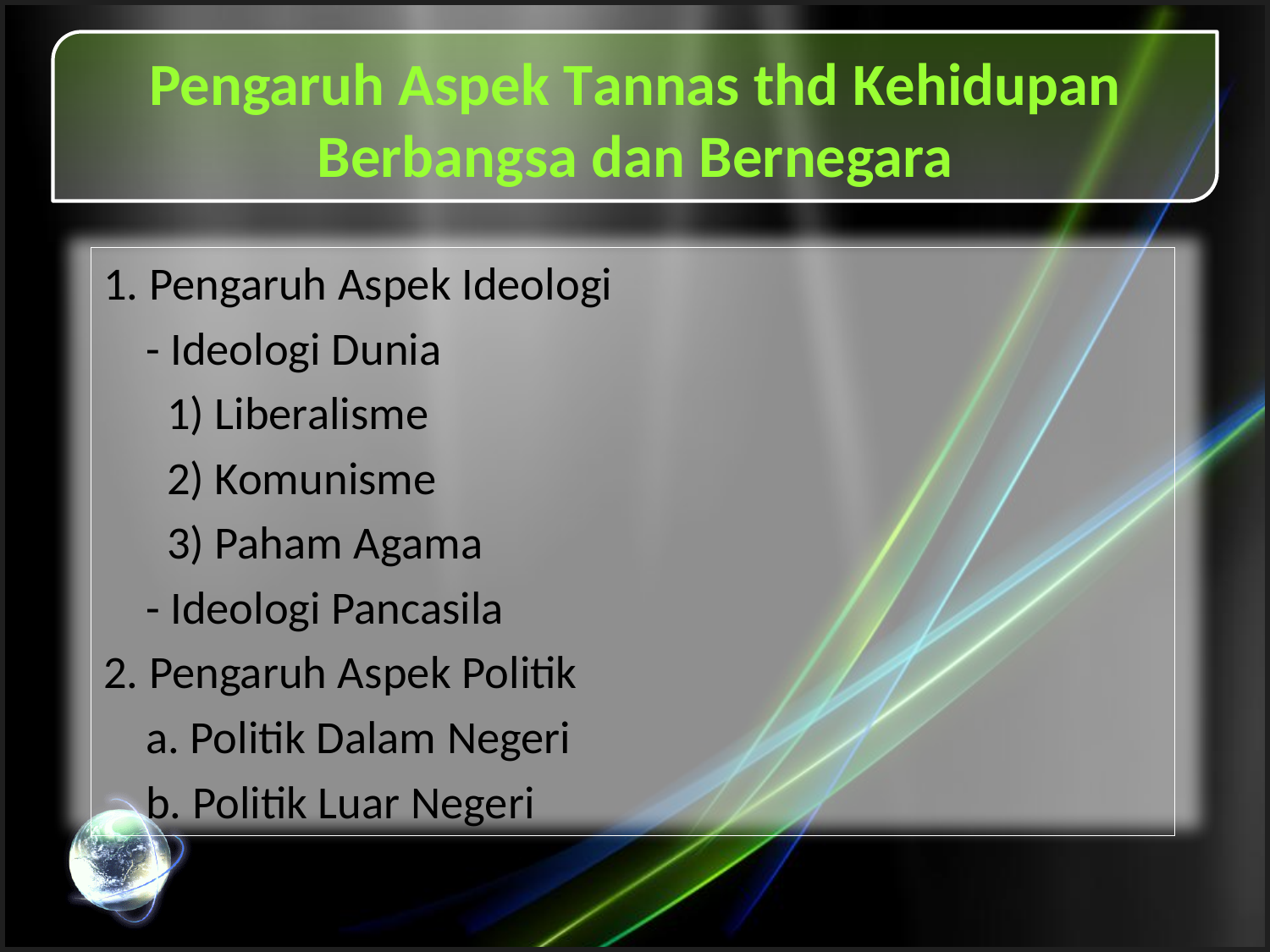

# Pengaruh Aspek Tannas thd Kehidupan Berbangsa dan Bernegara
1. Pengaruh Aspek Ideologi
	- Ideologi Dunia
	  1) Liberalisme
	  2) Komunisme
	  3) Paham Agama
 	- Ideologi Pancasila
2. Pengaruh Aspek Politik
    a. Politik Dalam Negeri
    b. Politik Luar Negeri